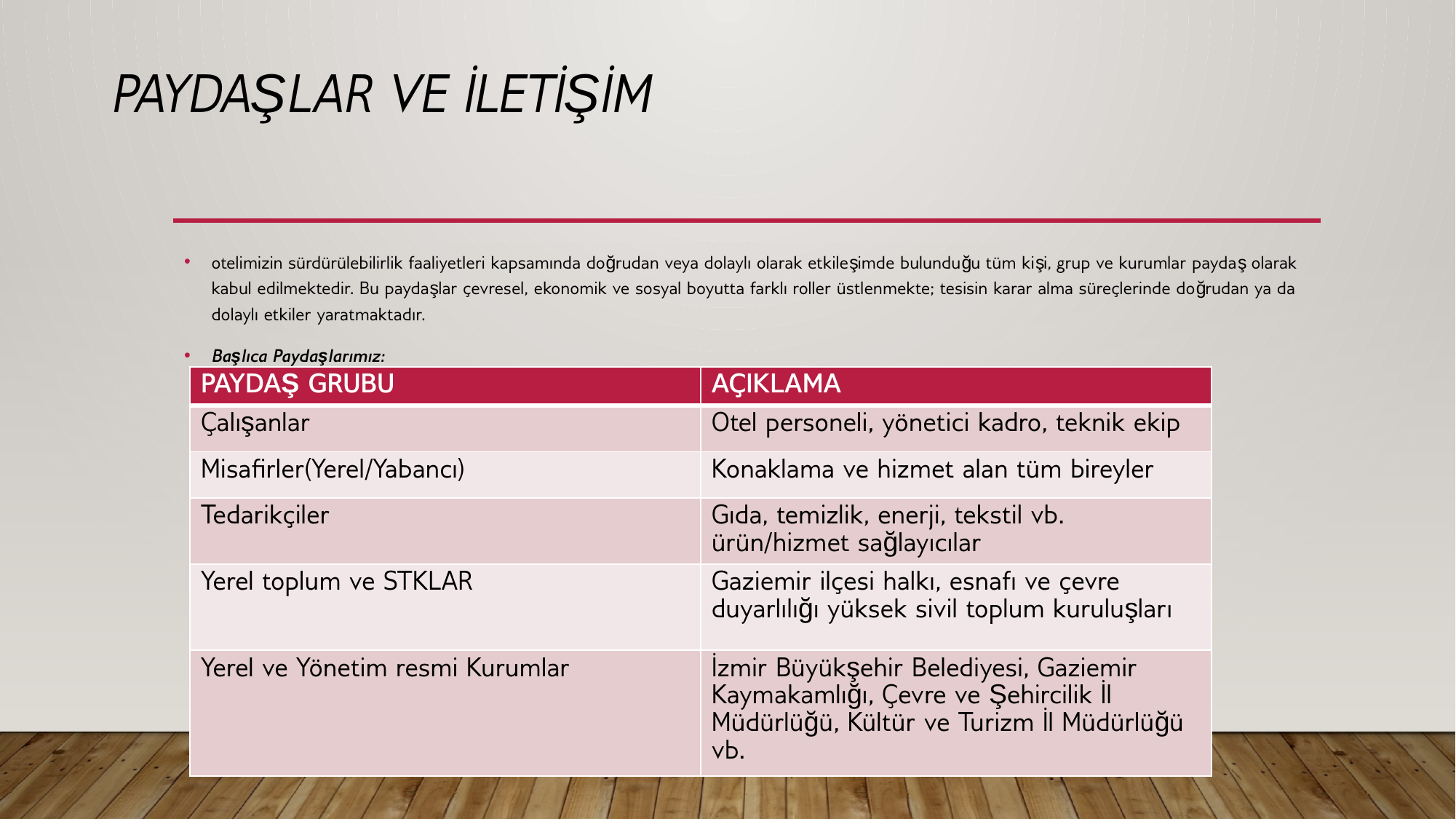

# PAYDAŞLAR VE İLETİŞİM
otelimizin sürdürülebilirlik faaliyetleri kapsamında doğrudan veya dolaylı olarak etkileşimde bulunduğu tüm kişi, grup ve kurumlar paydaş olarak kabul edilmektedir. Bu paydaşlar çevresel, ekonomik ve sosyal boyutta farklı roller üstlenmekte; tesisin karar alma süreçlerinde doğrudan ya da dolaylı etkiler yaratmaktadır.
Başlıca Paydaşlarımız:

| PAYDAŞ GRUBU | AÇIKLAMA |
| --- | --- |
| Çalışanlar | Otel personeli, yönetici kadro, teknik ekip |
| Misafirler(Yerel/Yabancı) | Konaklama ve hizmet alan tüm bireyler |
| Tedarikçiler | Gıda, temizlik, enerji, tekstil vb. ürün/hizmet sağlayıcılar |
| Yerel toplum ve STKLAR | Gaziemir ilçesi halkı, esnafı ve çevre duyarlılığı yüksek sivil toplum kuruluşları |
| Yerel ve Yönetim resmi Kurumlar | İzmir Büyükşehir Belediyesi, Gaziemir Kaymakamlığı, Çevre ve Şehircilik İl Müdürlüğü, Kültür ve Turizm İl Müdürlüğü vb. |